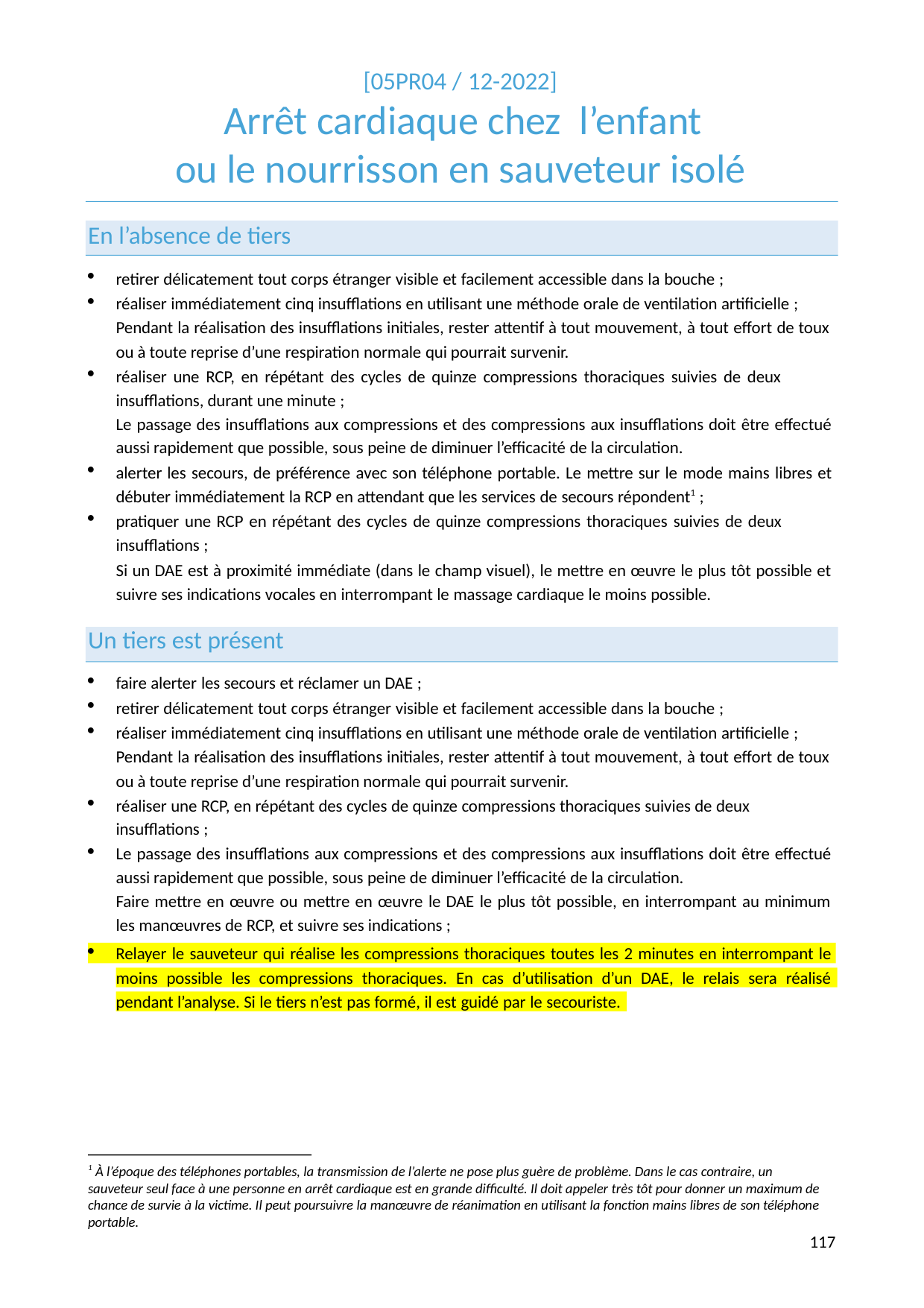

[05PR04 / 12-2022]
# Arrêt cardiaque chez l’enfant  ou le nourrisson en sauveteur isolé

En l’absence de tiers
retirer délicatement tout corps étranger visible et facilement accessible dans la bouche ;
réaliser immédiatement cinq insufflations en utilisant une méthode orale de ventilation artificielle ;  Pendant la réalisation des insufflations initiales, rester attentif à tout mouvement, à tout effort de toux  ou à toute reprise d’une respiration normale qui pourrait survenir.
réaliser une RCP, en répétant des cycles de quinze compressions thoraciques suivies de deux  insufflations, durant une minute ;
Le passage des insufflations aux compressions et des compressions aux insufflations doit être effectué  aussi rapidement que possible, sous peine de diminuer l’efficacité de la circulation.
alerter les secours, de préférence avec son téléphone portable. Le mettre sur le mode mains libres et  débuter immédiatement la RCP en attendant que les services de secours répondent1 ;
pratiquer une RCP en répétant des cycles de quinze compressions thoraciques suivies de deux  insufflations ;
Si un DAE est à proximité immédiate (dans le champ visuel), le mettre en œuvre le plus tôt possible et  suivre ses indications vocales en interrompant le massage cardiaque le moins possible.

Un tiers est présent
faire alerter les secours et réclamer un DAE ;
retirer délicatement tout corps étranger visible et facilement accessible dans la bouche ;
réaliser immédiatement cinq insufflations en utilisant une méthode orale de ventilation artificielle ;  Pendant la réalisation des insufflations initiales, rester attentif à tout mouvement, à tout effort de toux  ou à toute reprise d’une respiration normale qui pourrait survenir.
réaliser une RCP, en répétant des cycles de quinze compressions thoraciques suivies de deux  insufflations ;
Le passage des insufflations aux compressions et des compressions aux insufflations doit être effectué  aussi rapidement que possible, sous peine de diminuer l’efficacité de la circulation.
Faire mettre en œuvre ou mettre en œuvre le DAE le plus tôt possible, en interrompant au minimum  les manœuvres de RCP, et suivre ses indications ;

Relayer le sauveteur qui réalise les compressions thoraciques toutes les 2 minutes en interrompant le
moins possible les compressions thoraciques. En cas d’utilisation d’un DAE, le relais sera réalisé
pendant l’analyse. Si le tiers n’est pas formé, il est guidé par le secouriste.

1 À l’époque des téléphones portables, la transmission de l’alerte ne pose plus guère de problème. Dans le cas contraire, un  sauveteur seul face à une personne en arrêt cardiaque est en grande difficulté. Il doit appeler très tôt pour donner un maximum de  chance de survie à la victime. Il peut poursuivre la manœuvre de réanimation en utilisant la fonction mains libres de son téléphone  portable.
117